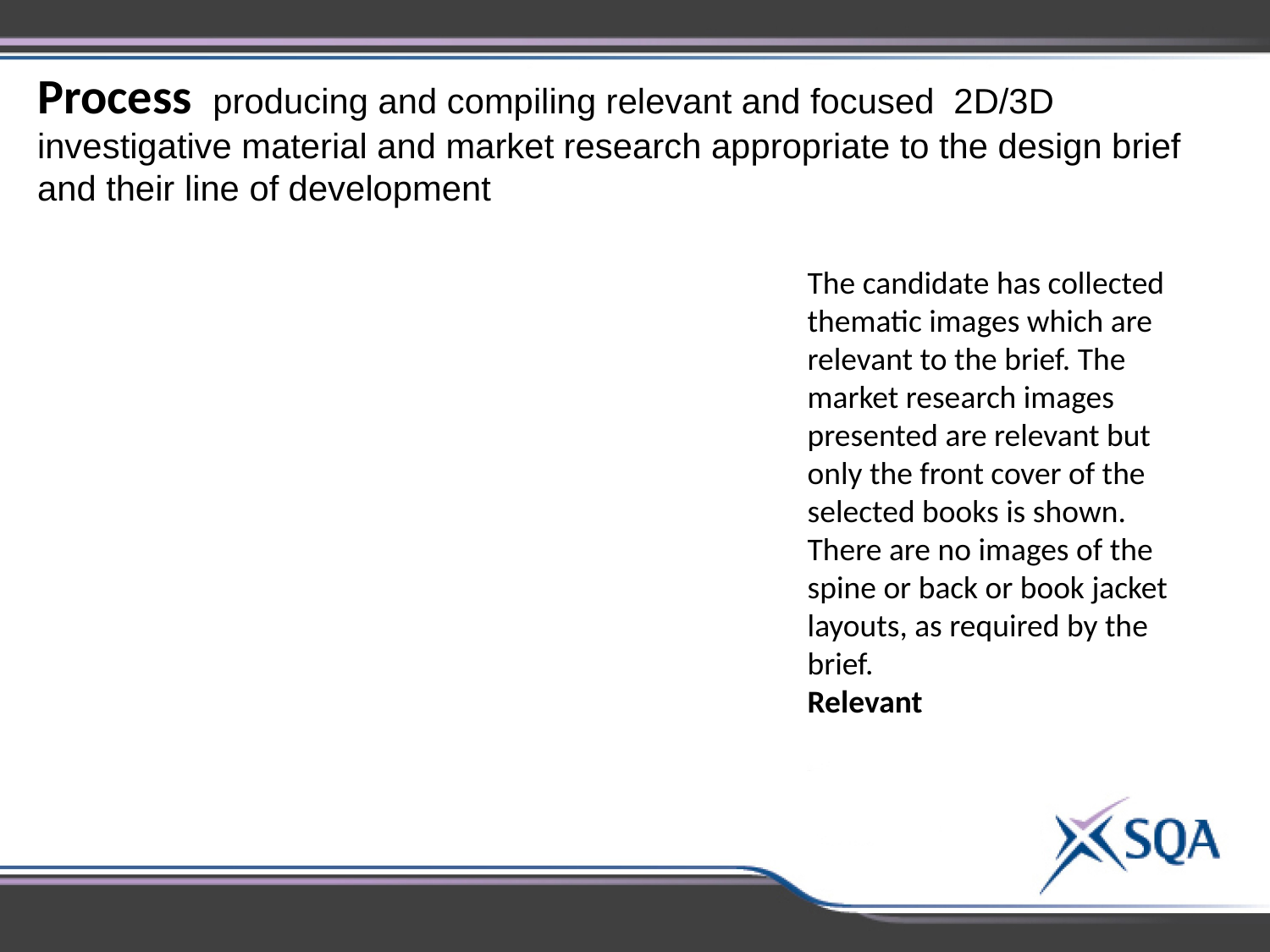

Process  producing and compiling relevant and focused  2D/3D investigative material and market research appropriate to the design brief and their line of development
The candidate has collected thematic images which are relevant to the brief. The market research images presented are relevant but only the front cover of the selected books is shown.  There are no images of the spine or back or book jacket layouts, as required by the brief.
Relevant